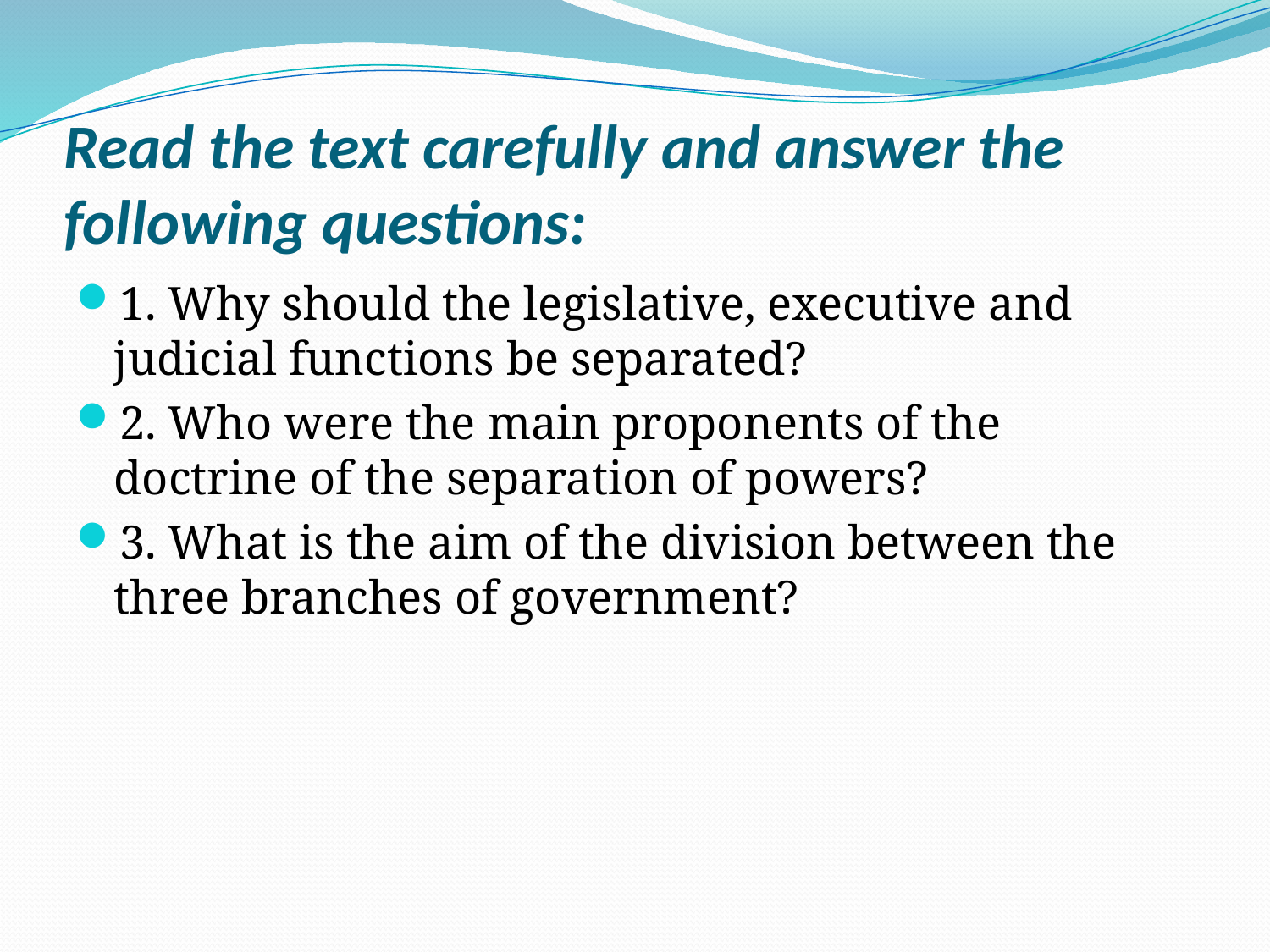

# Read the text carefully and answer the following questions:
1. Why should the legislative, executive and judicial functions be separated?
2. Who were the main proponents of the doctrine of the separation of powers?
3. What is the aim of the division between the three branches of government?